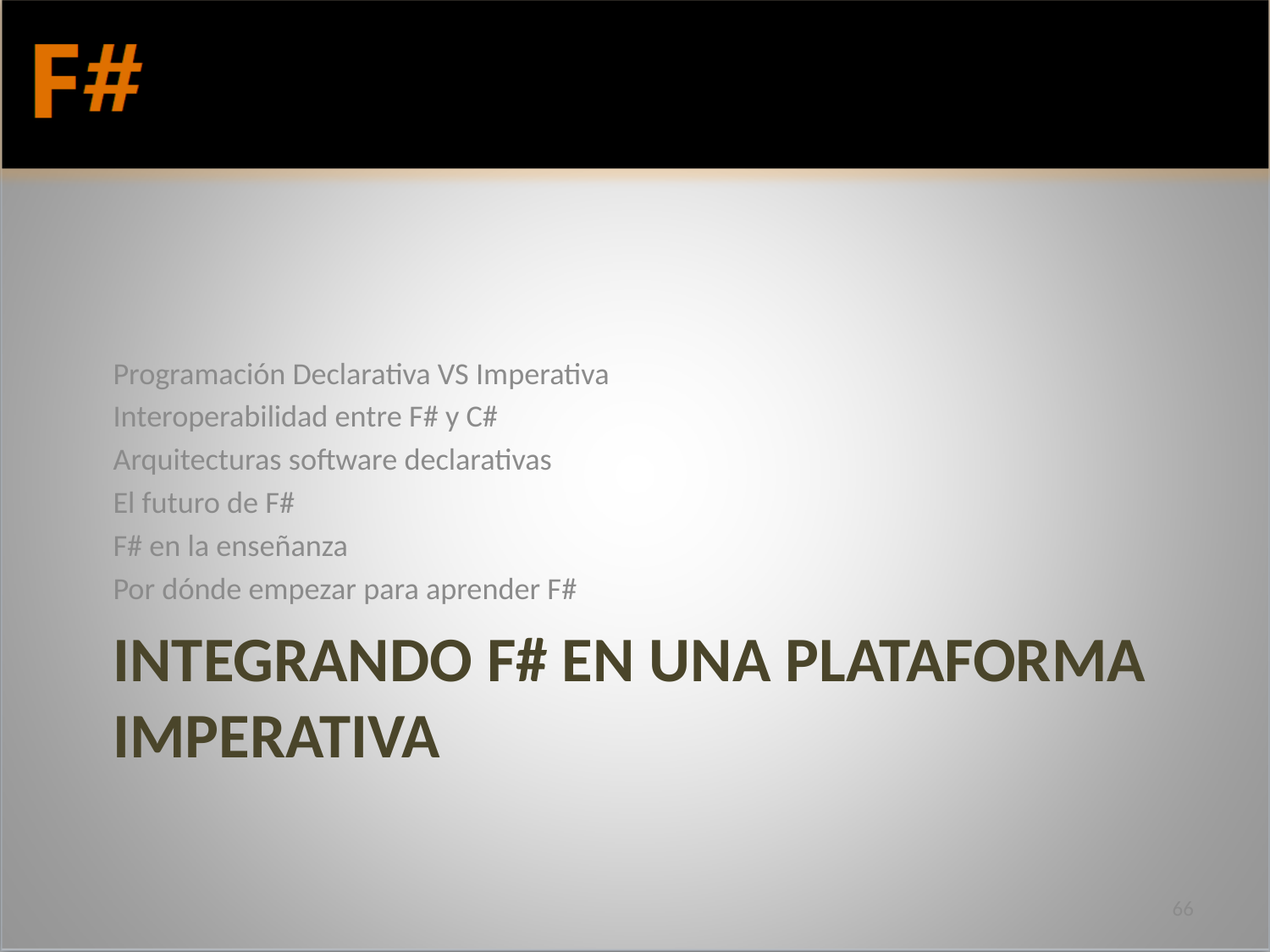

Programación Declarativa VS Imperativa
Interoperabilidad entre F# y C#
Arquitecturas software declarativas
El futuro de F#
F# en la enseñanza
Por dónde empezar para aprender F#
# Integrando F# en una plataforma imperativa
66